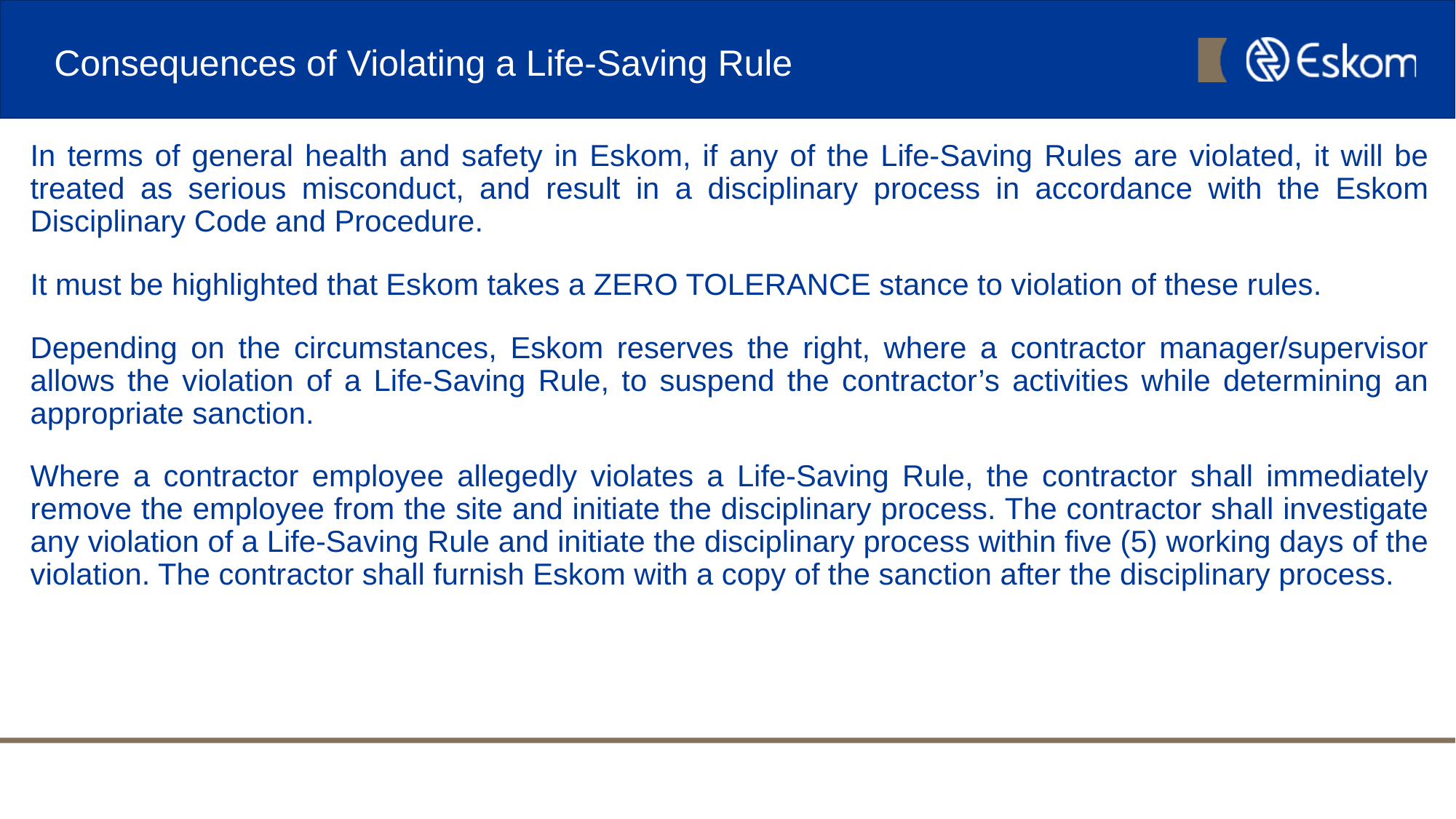

# Consequences of Violating a Life-Saving Rule
In terms of general health and safety in Eskom, if any of the Life-Saving Rules are violated, it will be treated as serious misconduct, and result in a disciplinary process in accordance with the Eskom Disciplinary Code and Procedure.
It must be highlighted that Eskom takes a ZERO TOLERANCE stance to violation of these rules.
Depending on the circumstances, Eskom reserves the right, where a contractor manager/supervisor allows the violation of a Life-Saving Rule, to suspend the contractor’s activities while determining an appropriate sanction.
Where a contractor employee allegedly violates a Life-Saving Rule, the contractor shall immediately remove the employee from the site and initiate the disciplinary process. The contractor shall investigate any violation of a Life-Saving Rule and initiate the disciplinary process within five (5) working days of the violation. The contractor shall furnish Eskom with a copy of the sanction after the disciplinary process.